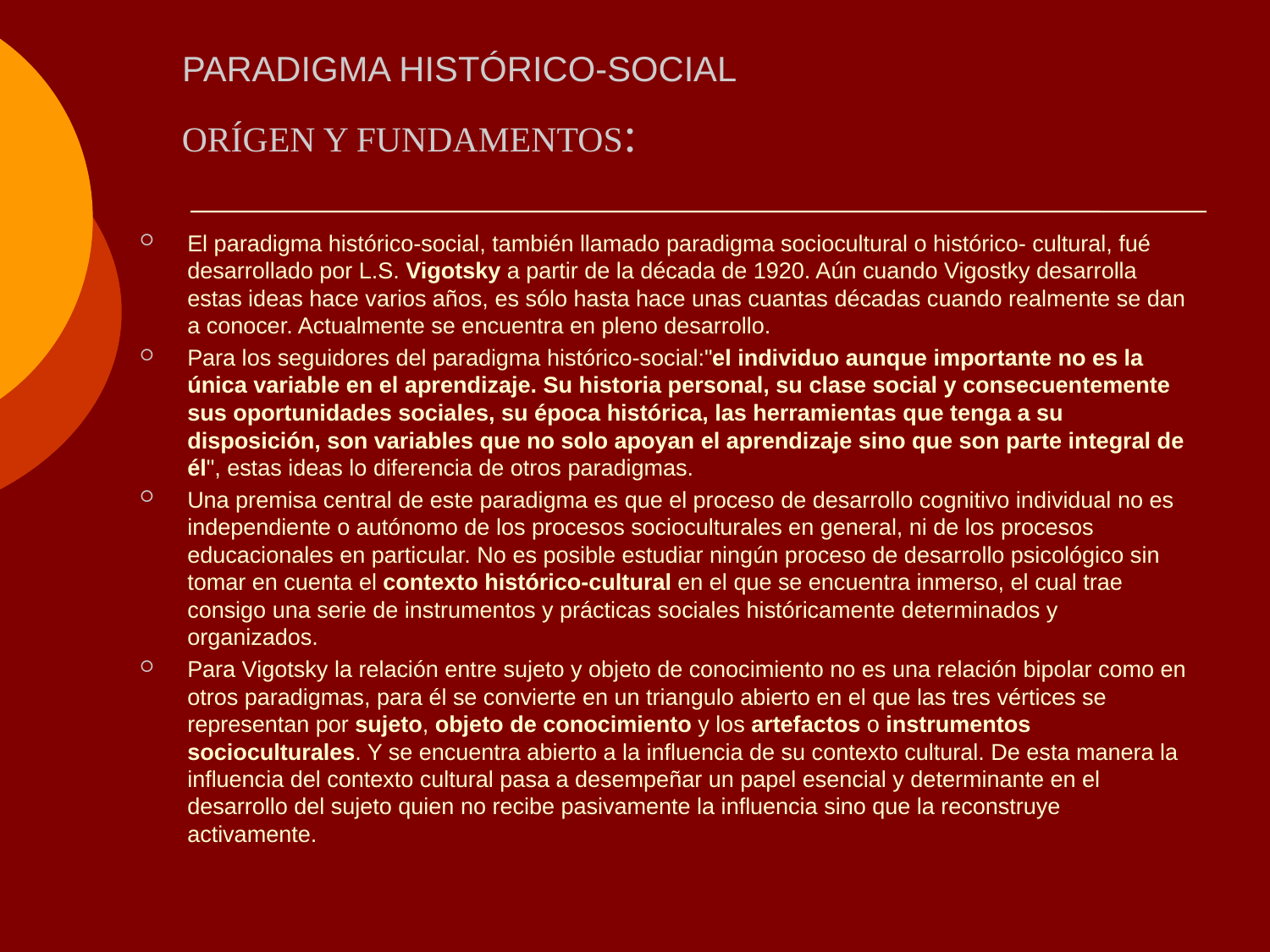

# PARADIGMA HISTÓRICO-SOCIAL
ORÍGEN Y FUNDAMENTOS:
El paradigma histórico-social, también llamado paradigma sociocultural o histórico- cultural, fué desarrollado por L.S. Vigotsky a partir de la década de 1920. Aún cuando Vigostky desarrolla estas ideas hace varios años, es sólo hasta hace unas cuantas décadas cuando realmente se dan a conocer. Actualmente se encuentra en pleno desarrollo.
Para los seguidores del paradigma histórico-social:"el individuo aunque importante no es la única variable en el aprendizaje. Su historia personal, su clase social y consecuentemente sus oportunidades sociales, su época histórica, las herramientas que tenga a su disposición, son variables que no solo apoyan el aprendizaje sino que son parte integral de él", estas ideas lo diferencia de otros paradigmas.
Una premisa central de este paradigma es que el proceso de desarrollo cognitivo individual no es independiente o autónomo de los procesos socioculturales en general, ni de los procesos educacionales en particular. No es posible estudiar ningún proceso de desarrollo psicológico sin tomar en cuenta el contexto histórico-cultural en el que se encuentra inmerso, el cual trae consigo una serie de instrumentos y prácticas sociales históricamente determinados y organizados.
Para Vigotsky la relación entre sujeto y objeto de conocimiento no es una relación bipolar como en otros paradigmas, para él se convierte en un triangulo abierto en el que las tres vértices se representan por sujeto, objeto de conocimiento y los artefactos o instrumentos socioculturales. Y se encuentra abierto a la influencia de su contexto cultural. De esta manera la influencia del contexto cultural pasa a desempeñar un papel esencial y determinante en el desarrollo del sujeto quien no recibe pasivamente la influencia sino que la reconstruye activamente.